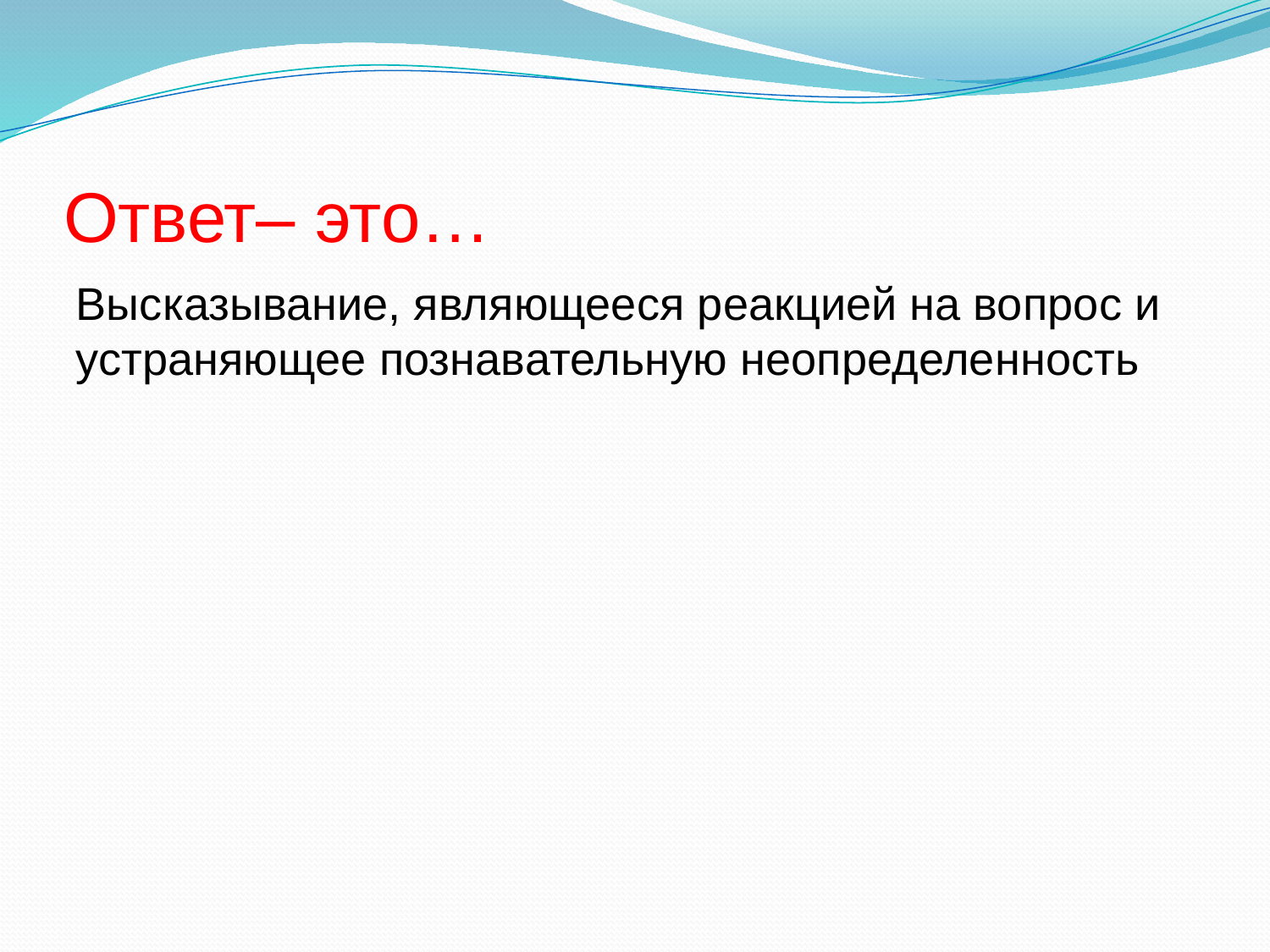

# Ответ– это…
Высказывание, являющееся реакцией на вопрос и устраняющее познавательную неопределенность